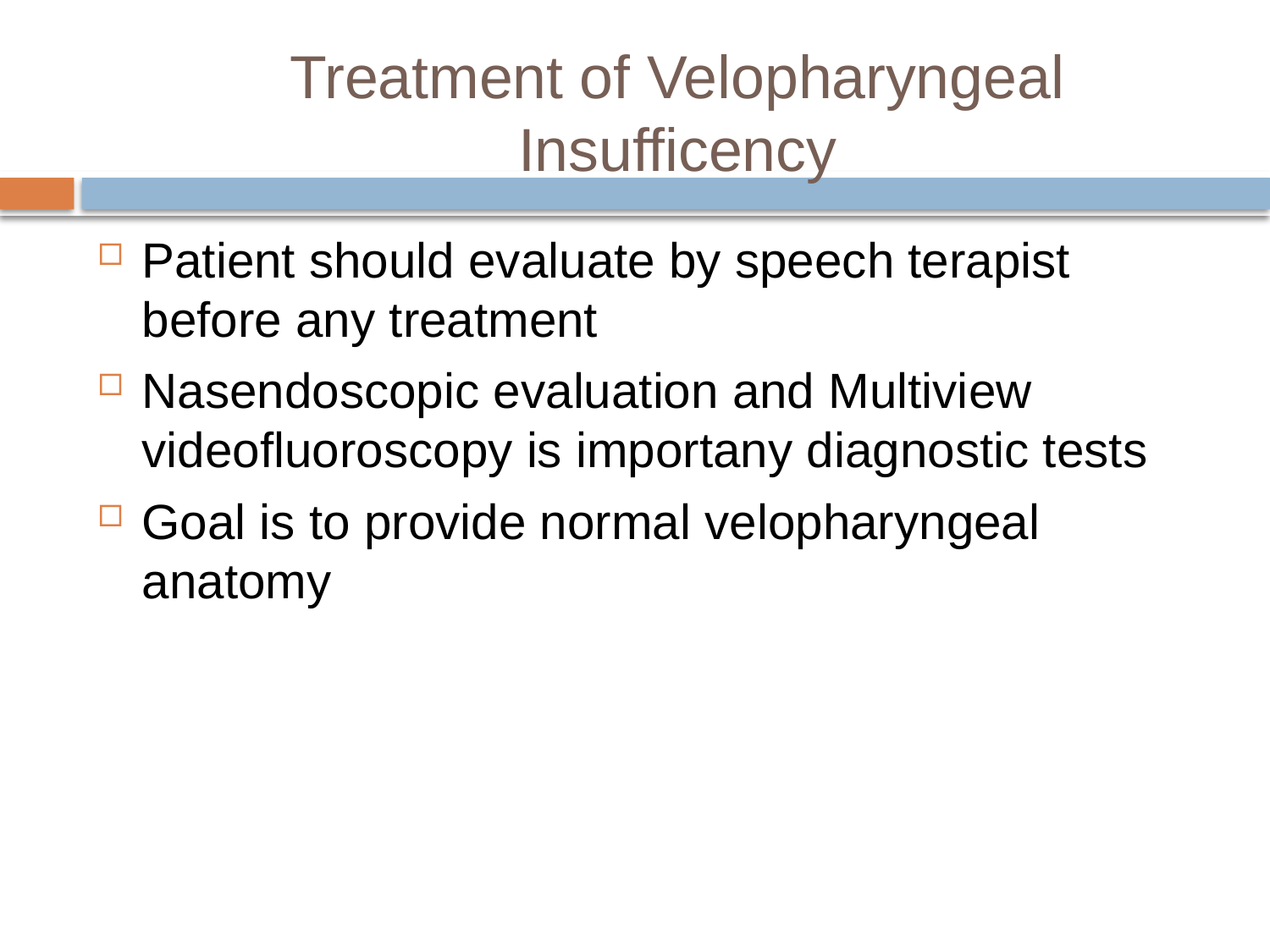

# Treatment of Velopharyngeal Insufficency
Patient should evaluate by speech terapist before any treatment
Nasendoscopic evaluation and Multiview videofluoroscopy is importany diagnostic tests
Goal is to provide normal velopharyngeal anatomy